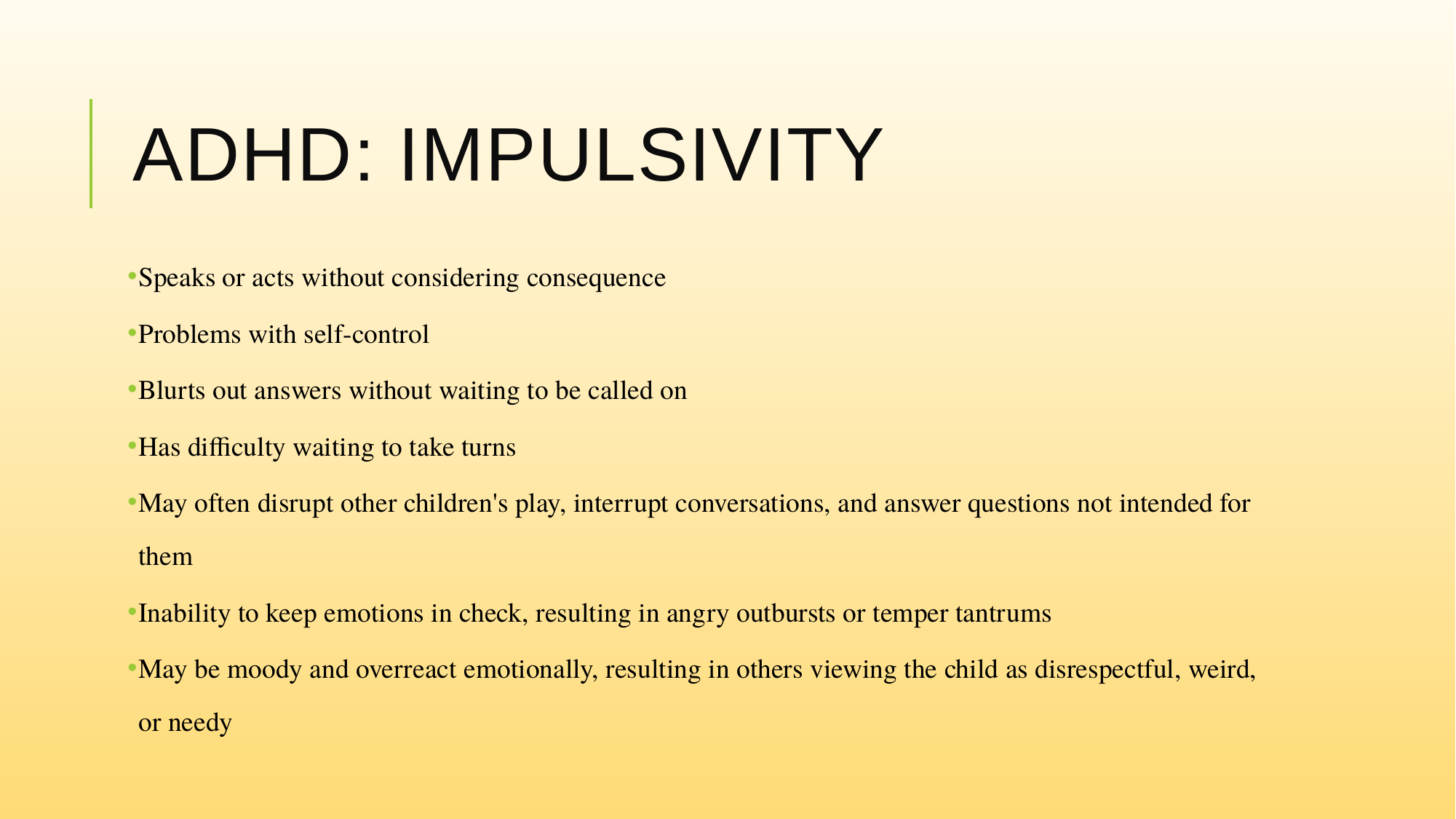

# Adhd: Impulsivity
Speaks or acts without considering consequence
Problems with self-control
Blurts out answers without waiting to be called on
Has difficulty waiting to take turns
May often disrupt other children's play, interrupt conversations, and answer questions not intended for them
Inability to keep emotions in check, resulting in angry outbursts or temper tantrums
May be moody and overreact emotionally, resulting in others viewing the child as disrespectful, weird, or needy